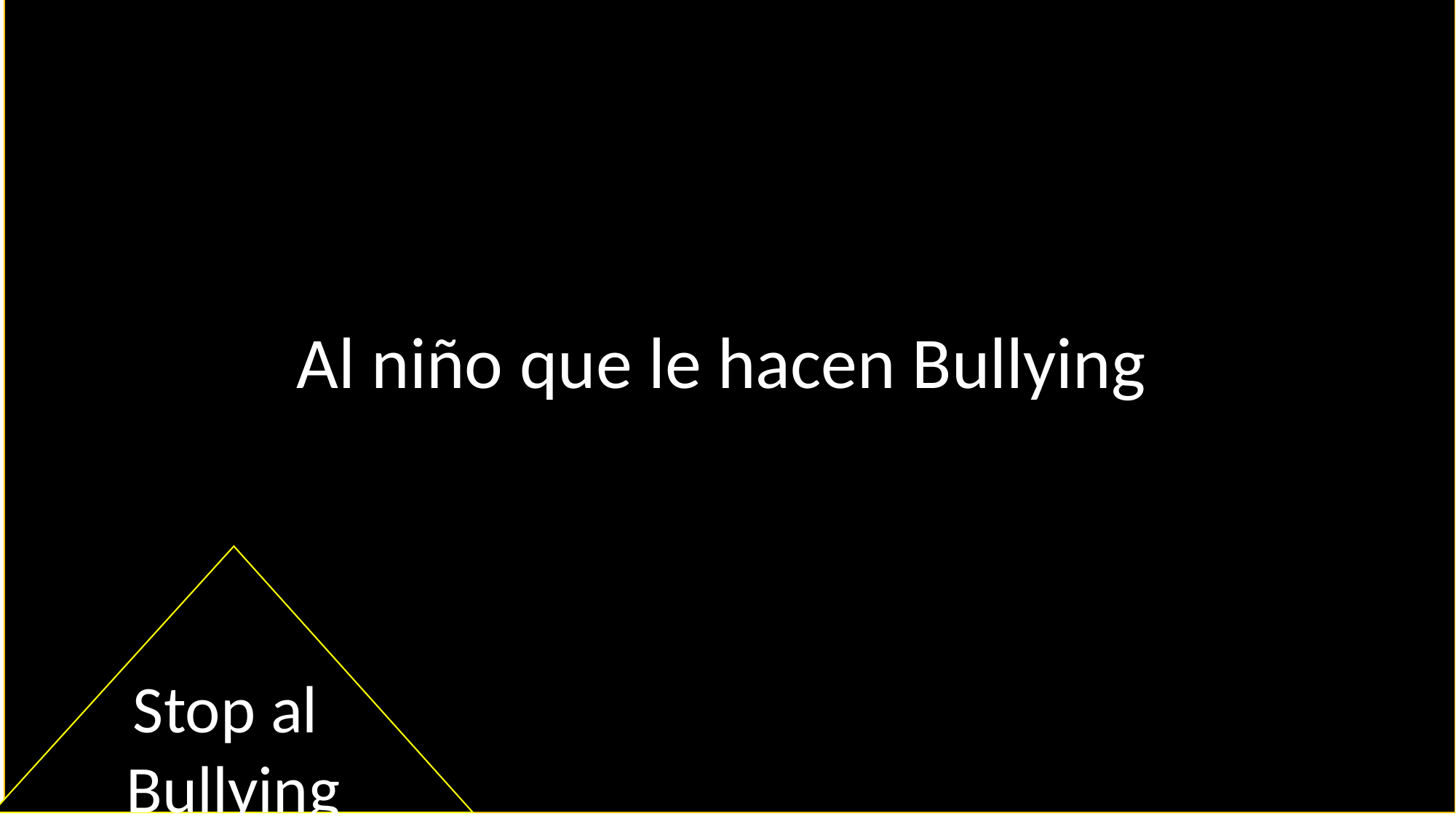

Al niño que le hacen Bullying

Stop al
Bullying